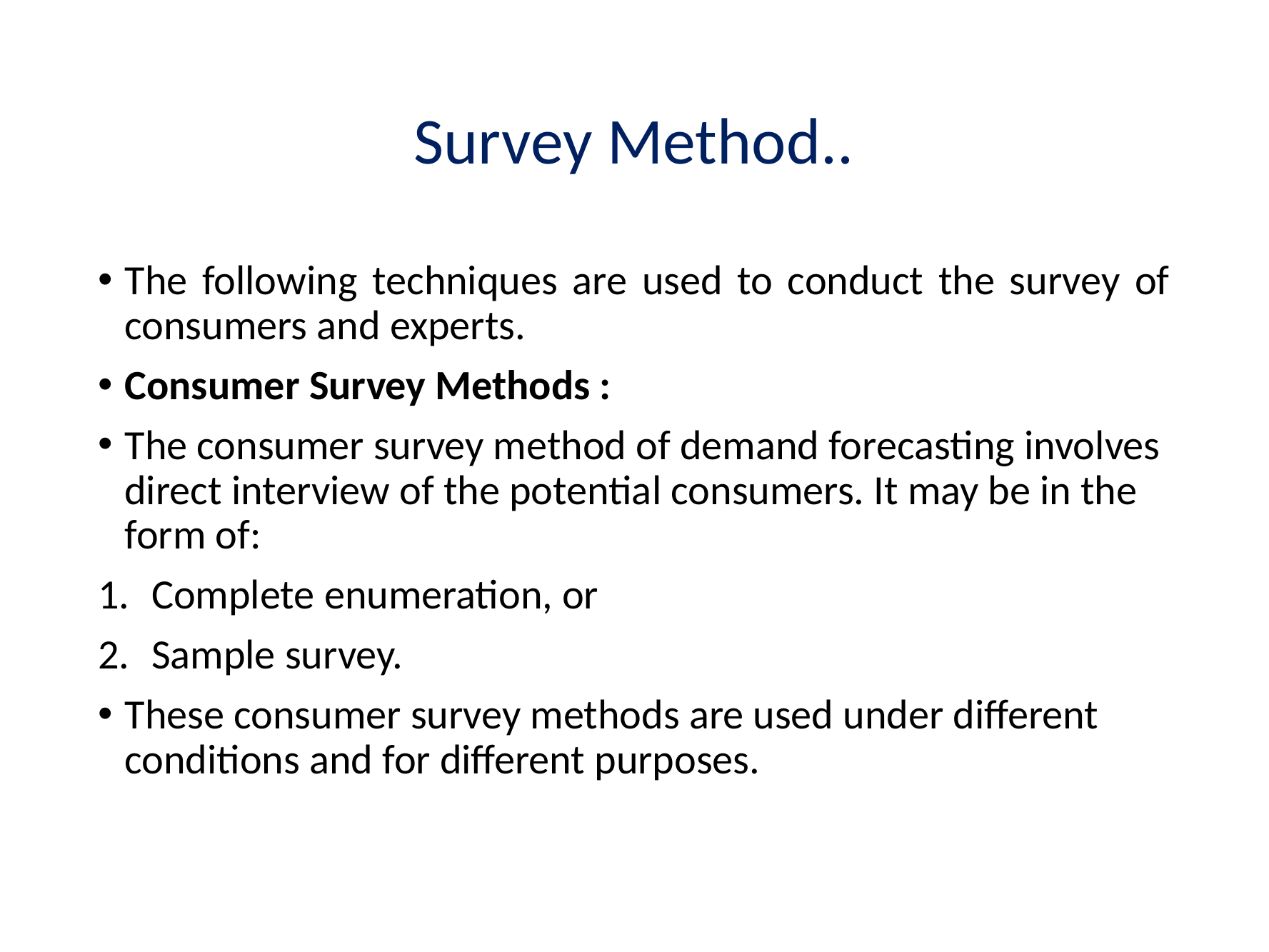

# Survey Method..
The following techniques are used to conduct the survey of consumers and experts.
Consumer Survey Methods :
The consumer survey method of demand forecasting involves direct interview of the potential consumers. It may be in the form of:
Complete enumeration, or
Sample survey.
These consumer survey methods are used under different conditions and for different purposes.